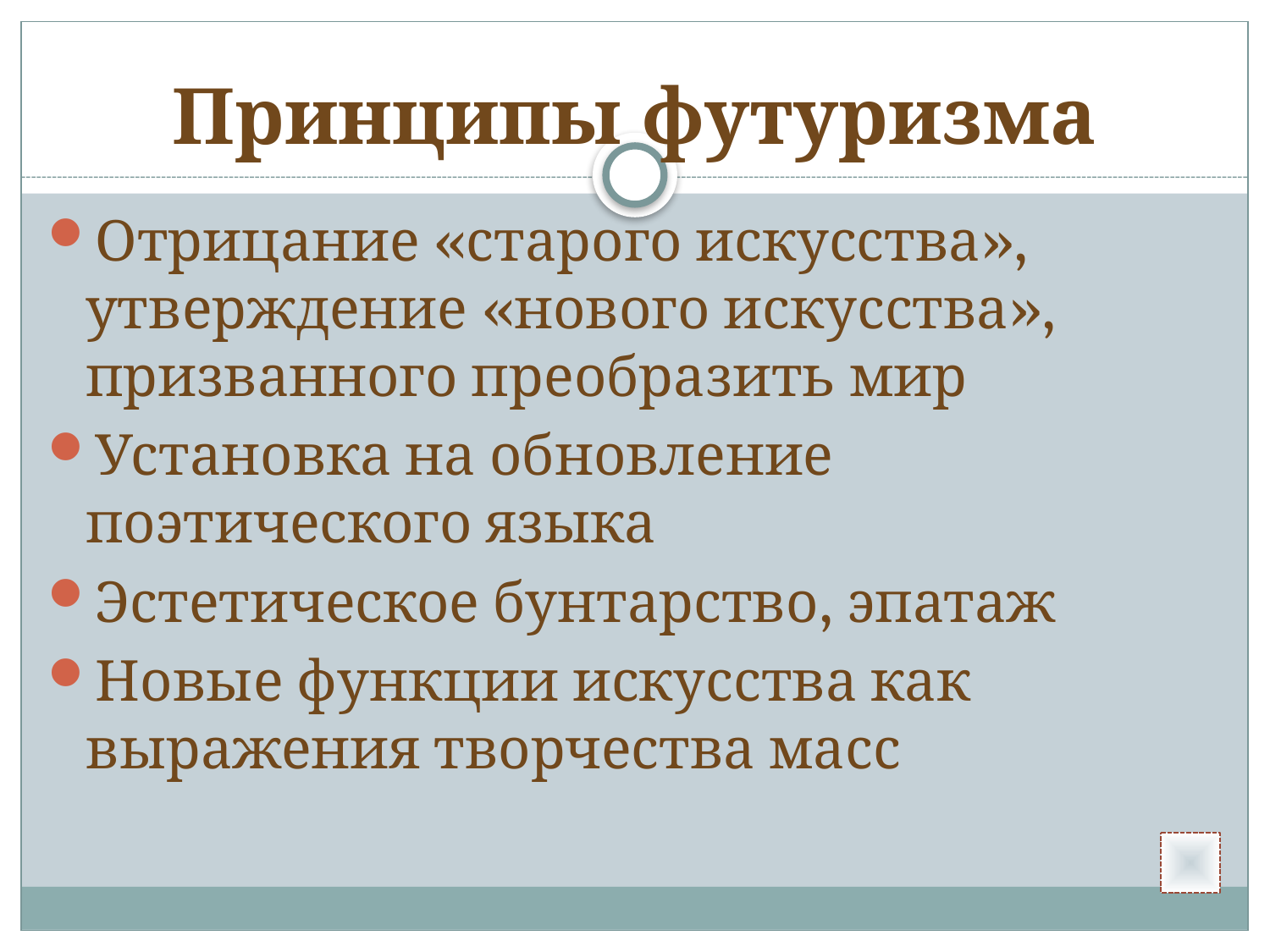

# Принципы футуризма
Отрицание «старого искусства», утверждение «нового искусства», призванного преобразить мир
Установка на обновление поэтического языка
Эстетическое бунтарство, эпатаж
Новые функции искусства как выражения творчества масс